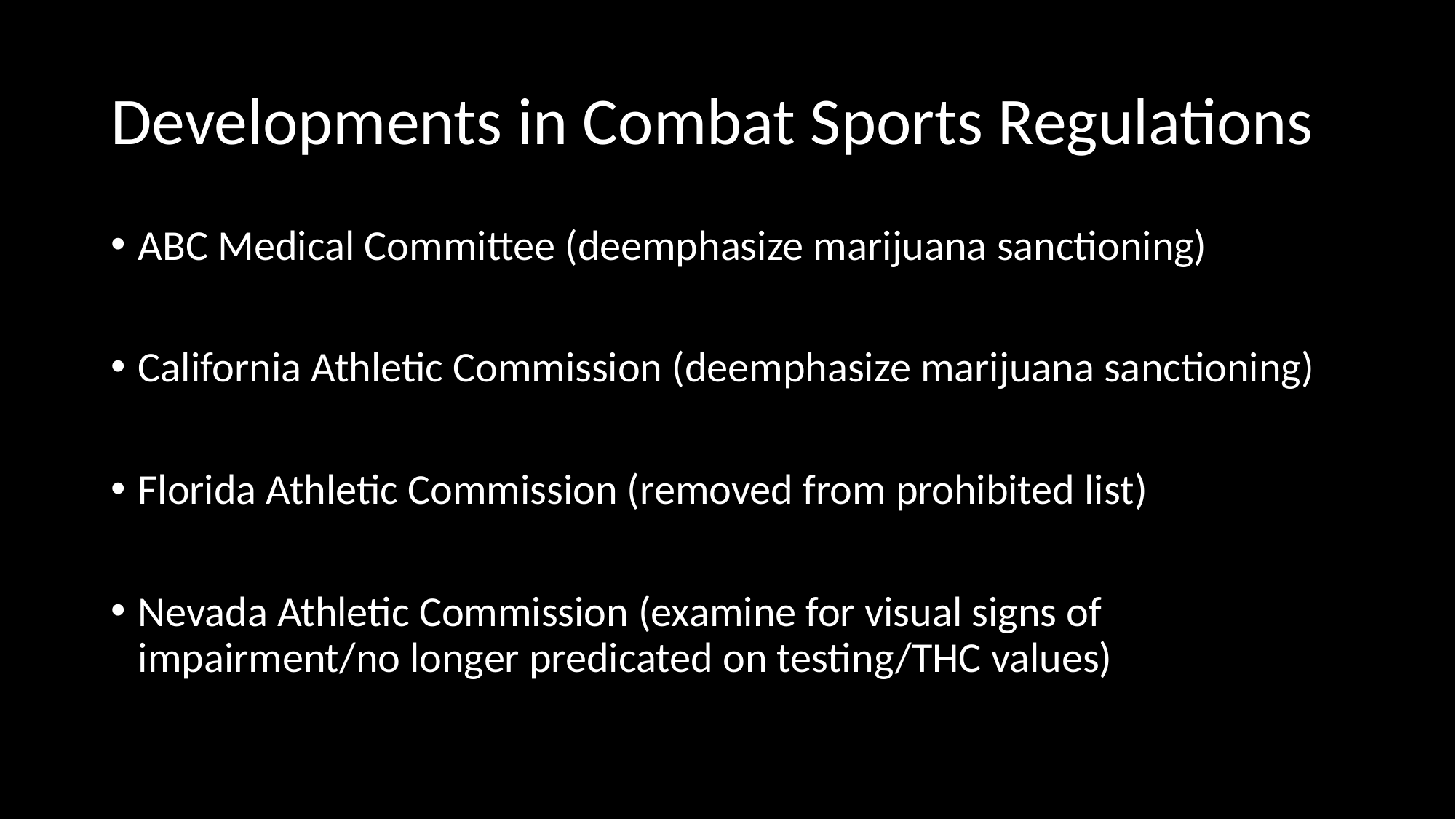

# Developments in Combat Sports Regulations
ABC Medical Committee (deemphasize marijuana sanctioning)

California Athletic Commission (deemphasize marijuana sanctioning)

Florida Athletic Commission (removed from prohibited list)

Nevada Athletic Commission (examine for visual signs of impairment/no longer predicated on testing/THC values)